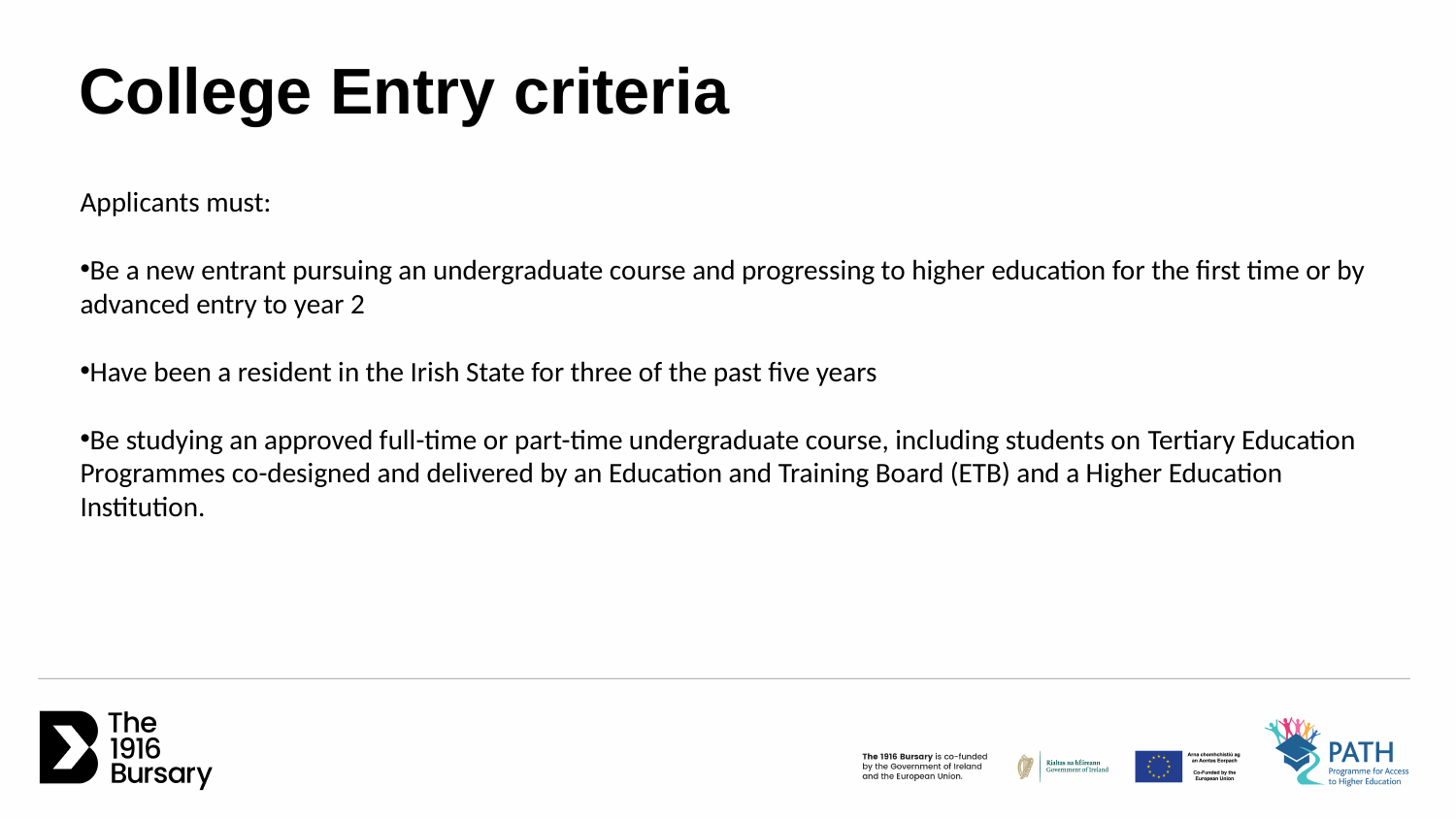

College Entry criteria
Applicants must:

Be a new entrant pursuing an undergraduate course and progressing to higher education for the first time or by advanced entry to year 2

Have been a resident in the Irish State for three of the past five years

Be studying an approved full-time or part-time undergraduate course, including students on Tertiary Education Programmes co-designed and delivered by an Education and Training Board (ETB) and a Higher Education Institution.